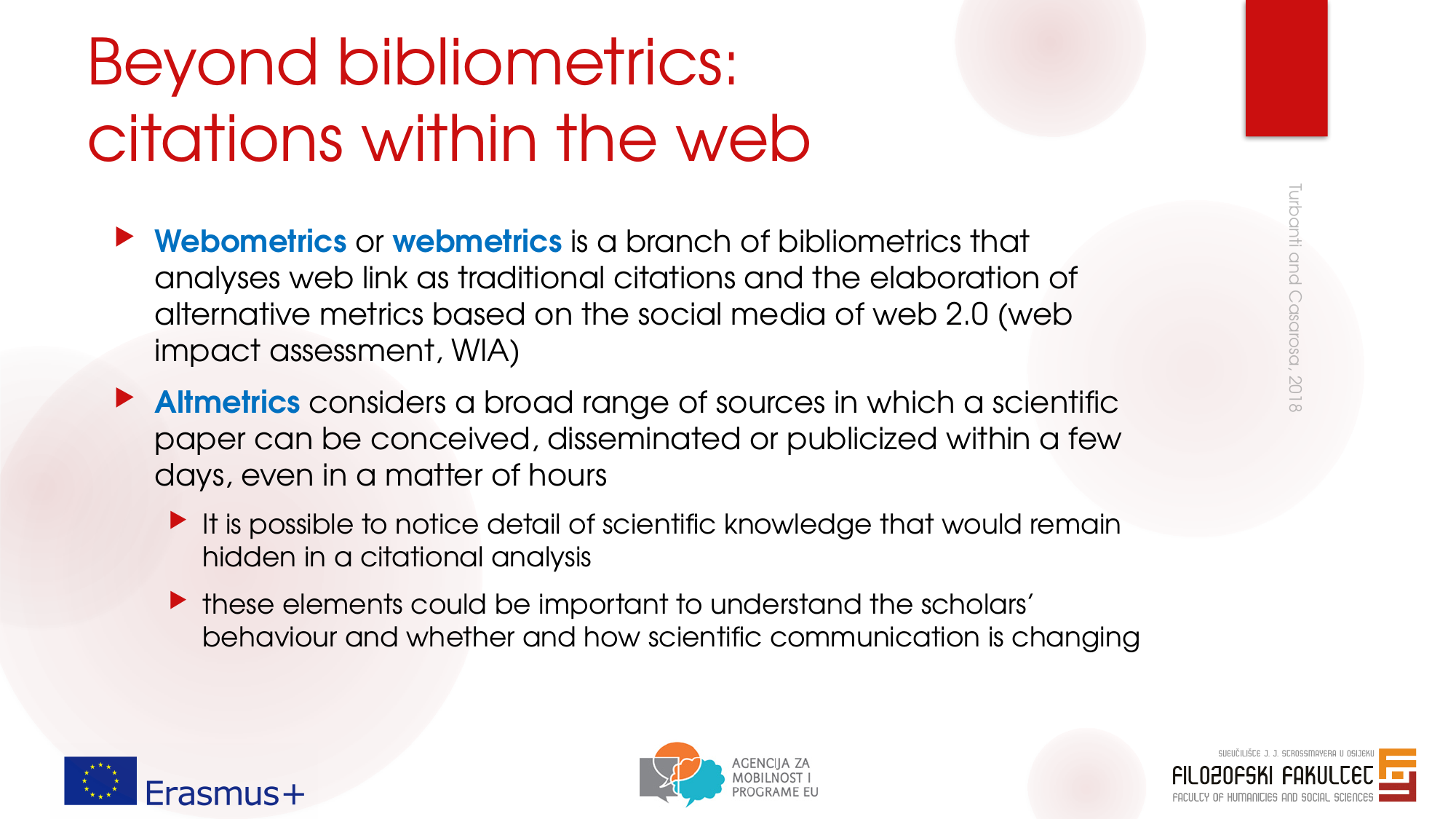

# Beyond bibliometrics: citations within the web
Webometrics or webmetrics is a branch of bibliometrics that analyses web link as traditional citations and the elaboration of alternative metrics based on the social media of web 2.0 (web impact assessment, WIA)
Altmetrics considers a broad range of sources in which a scientific paper can be conceived, disseminated or publicized within a few days, even in a matter of hours
It is possible to notice detail of scientific knowledge that would remain hidden in a citational analysis
these elements could be important to understand the scholars’ behaviour and whether and how scientific communication is changing
Turbanti and Casarosa, 2018